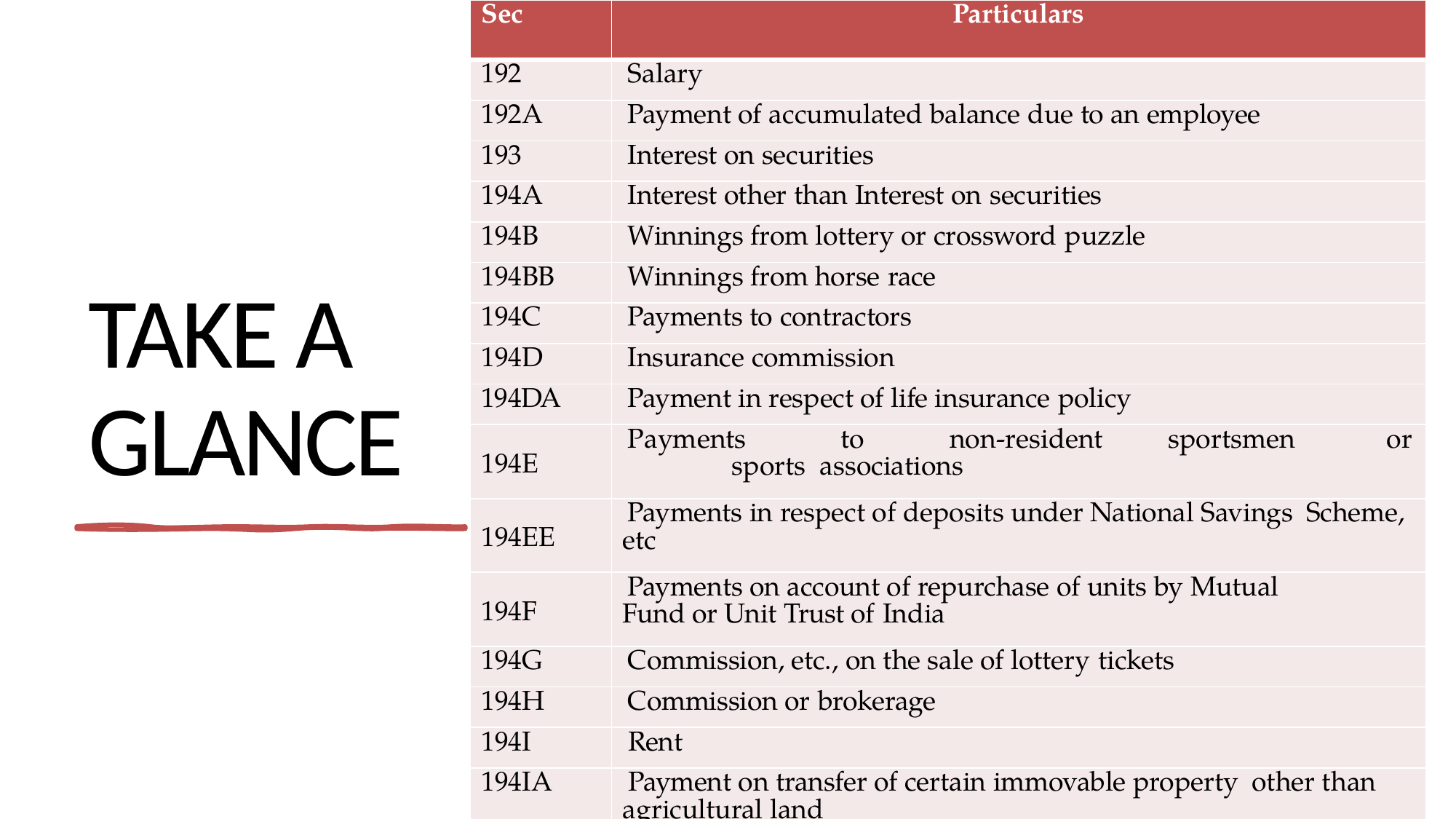

| Sec | Particulars |
| --- | --- |
| 192 | Salary |
| 192A | Payment of accumulated balance due to an employee |
| 193 | Interest on securities |
| 194A | Interest other than Interest on securities |
| 194B | Winnings from lottery or crossword puzzle |
| 194BB | Winnings from horse race |
| 194C | Payments to contractors |
| 194D | Insurance commission |
| 194DA | Payment in respect of life insurance policy |
| 194E | Payments to non-resident sportsmen or sports  associations |
| 194EE | Payments in respect of deposits under National Savings  Scheme, etc |
| 194F | Payments on account of repurchase of units by Mutual Fund or Unit Trust of India |
| 194G | Commission, etc., on the sale of lottery tickets |
| 194H | Commission or brokerage |
| 194I | Rent |
| 194IA | Payment on transfer of certain immovable property  other than agricultural land |
# TAKE A GLANCE